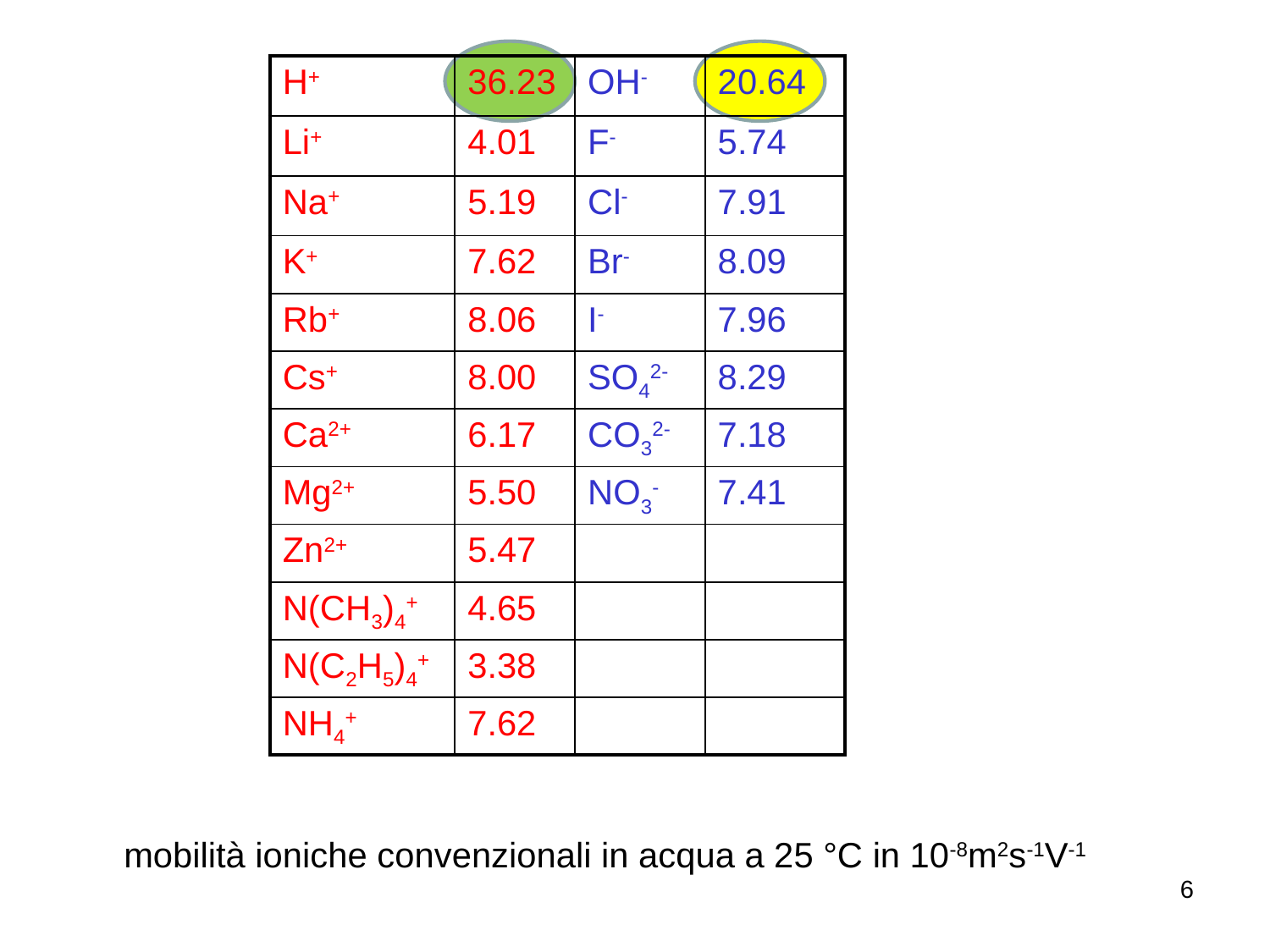

| H+ | 36.23 | OH- | 20.64 |
| --- | --- | --- | --- |
| Li+ | 4.01 | F- | 5.74 |
| Na+ | 5.19 | Cl- | 7.91 |
| K+ | 7.62 | Br- | 8.09 |
| Rb+ | 8.06 | I- | 7.96 |
| Cs+ | 8.00 | SO42- | 8.29 |
| Ca2+ | 6.17 | CO32- | 7.18 |
| Mg2+ | 5.50 | NO3- | 7.41 |
| Zn2+ | 5.47 |  |  |
| N(CH3)4+ | 4.65 |  |  |
| N(C2H5)4+ | 3.38 |  |  |
| NH4+ | 7.62 |  |  |
mobilità ioniche convenzionali in acqua a 25 °C in 10-8m2s-1V-1
6